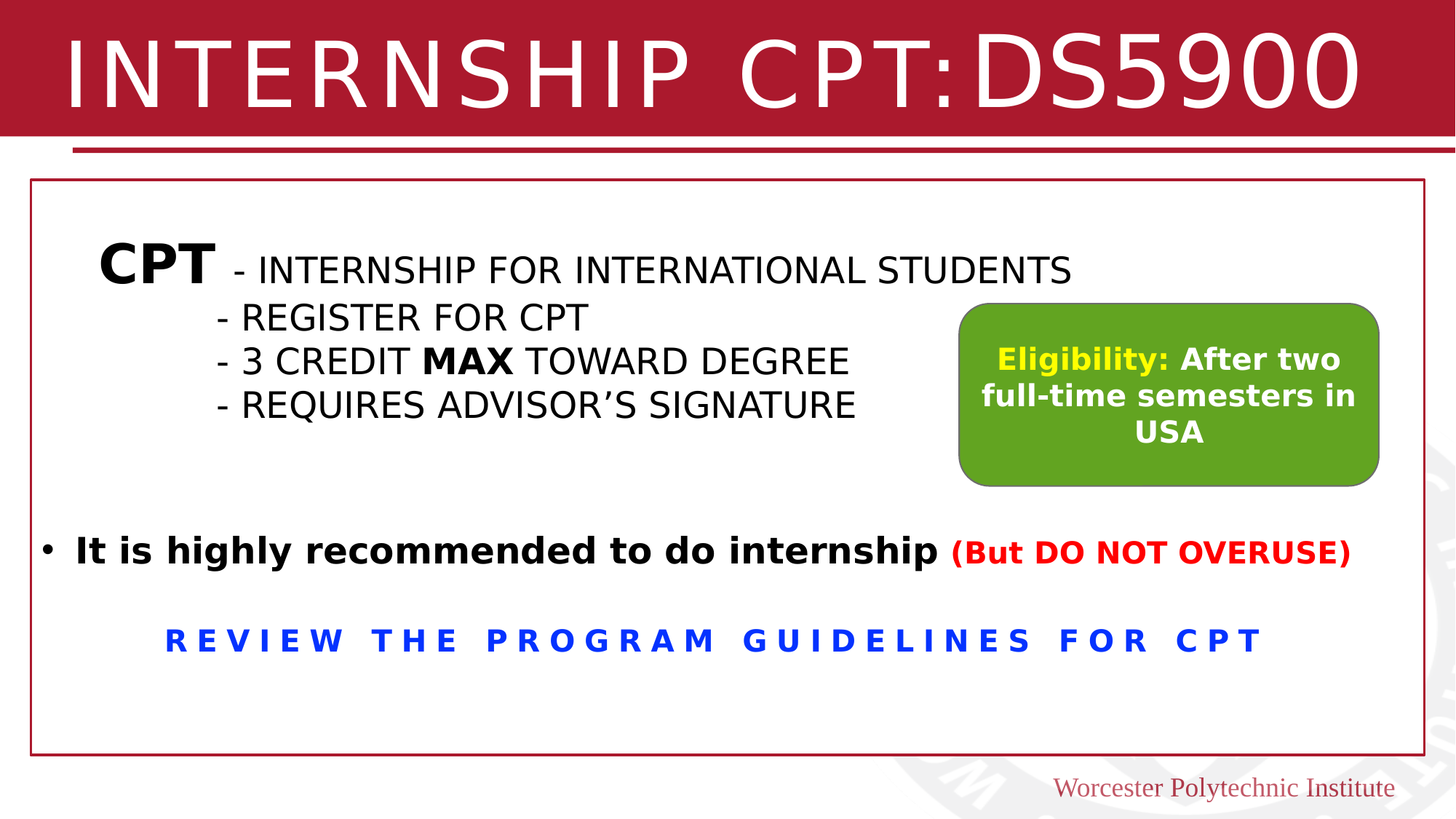

INTERNSHIP CPT:DS5900

   CPT - INTERNSHIP FOR INTERNATIONAL STUDENTS
               - REGISTER FOR CPT
               - 3 CREDIT MAX TOWARD DEGREE
               - REQUIRES ADVISOR’S SIGNATURE

It is highly recommended to do internship (But DO NOT OVERUSE)
Eligibility: After two full-time semesters in USA
REVIEW THE PROGRAM GUIDELINES FOR CPT